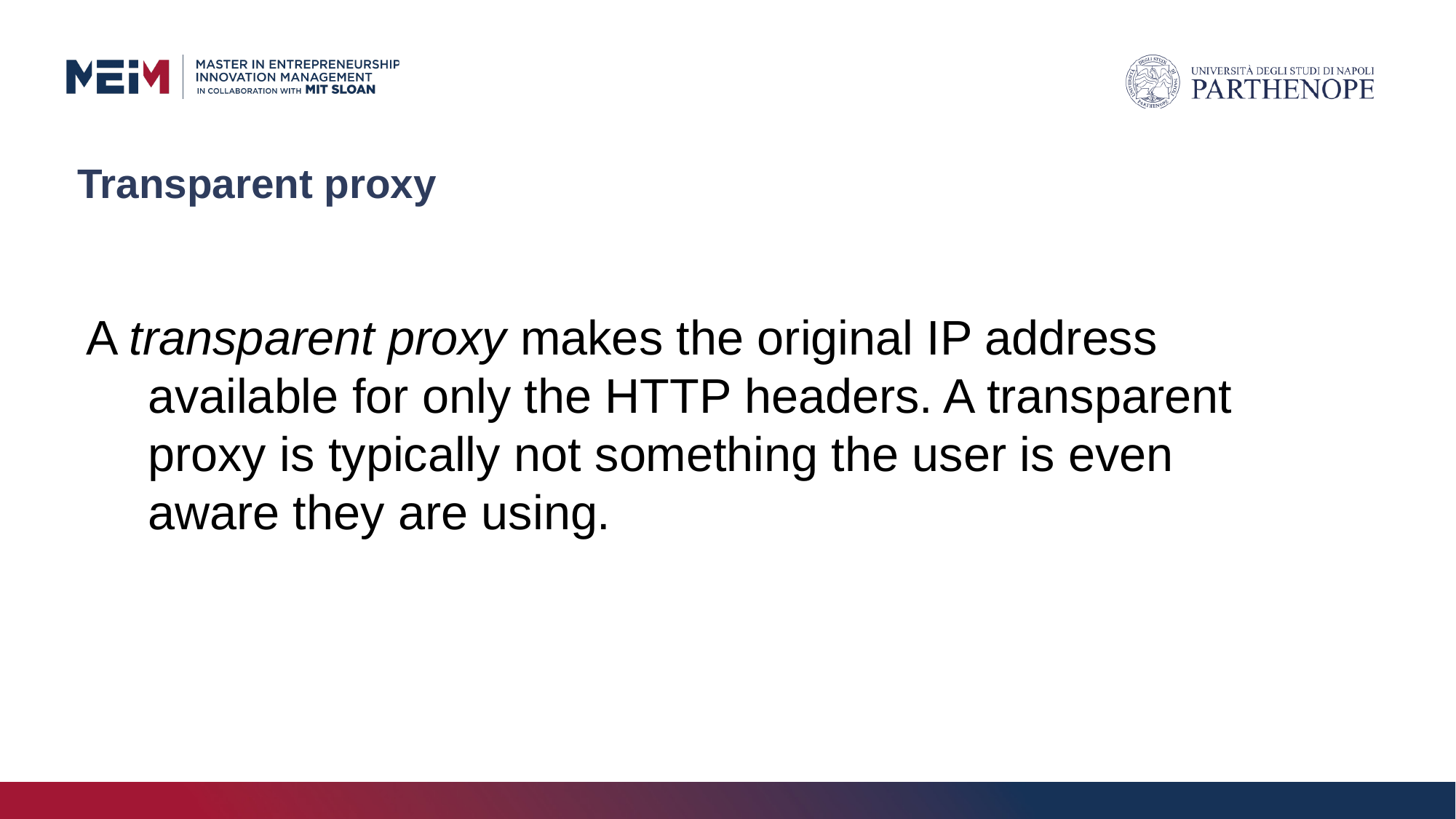

# Transparent proxy
A transparent proxy makes the original IP address available for only the HTTP headers. A transparent proxy is typically not something the user is even aware they are using.